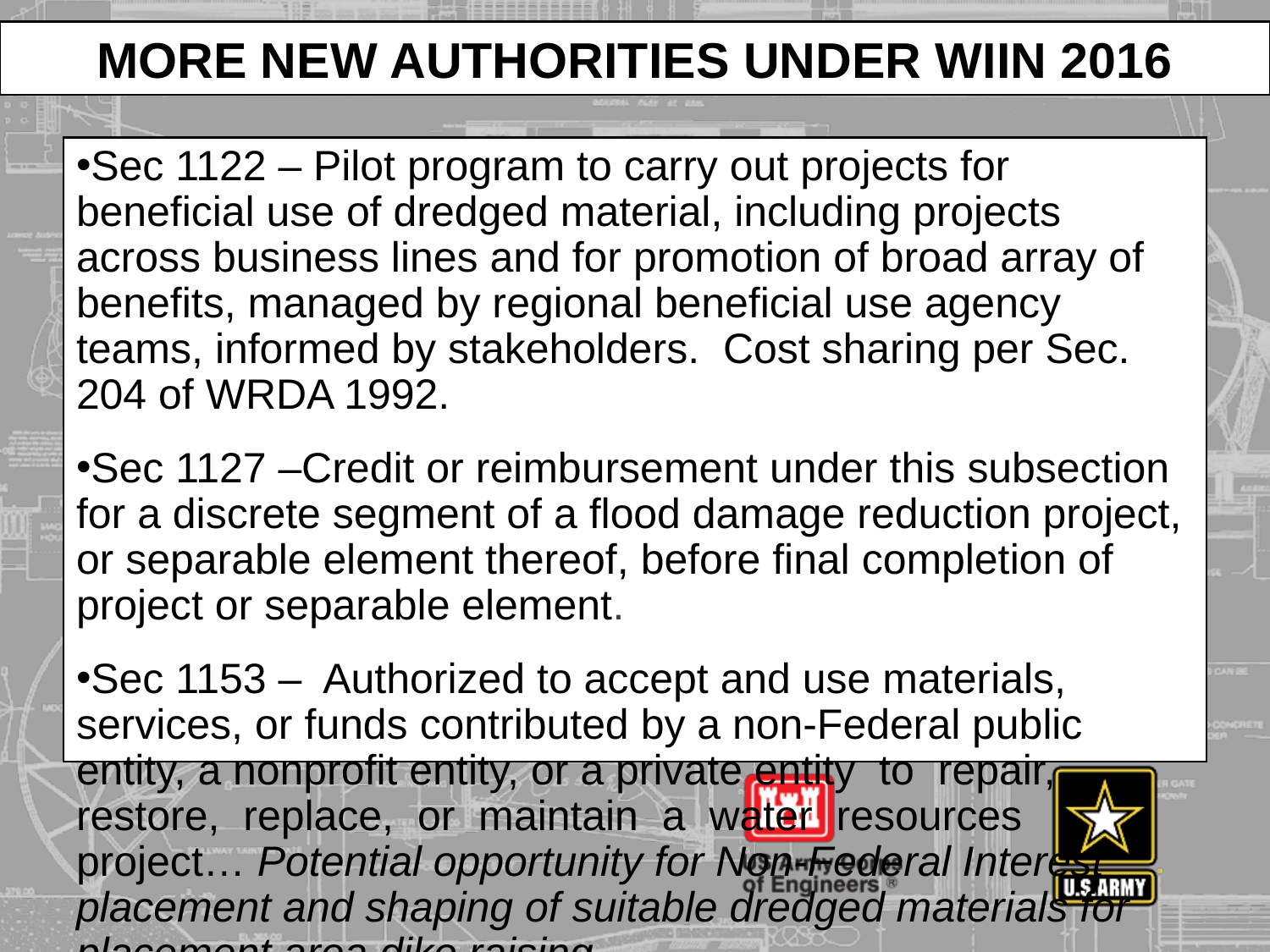

MORE NEW AUTHORITIES UNDER WIIN 2016
Sec 1122 – Pilot program to carry out projects for beneficial use of dredged material, including projects across business lines and for promotion of broad array of benefits, managed by regional beneficial use agency teams, informed by stakeholders.  Cost sharing per Sec. 204 of WRDA 1992.
Sec 1127 –Credit or reimbursement under this subsection for a discrete segment of a flood damage reduction project, or separable element thereof, before final completion of project or separable element.
Sec 1153 –  Authorized to accept and use materials, services, or funds contributed by a non-Federal public entity, a nonprofit entity, or a private entity  to  repair,  restore,  replace,  or  maintain  a  water  resources project… Potential opportunity for Non-Federal Interest placement and shaping of suitable dredged materials for placement area dike raising.